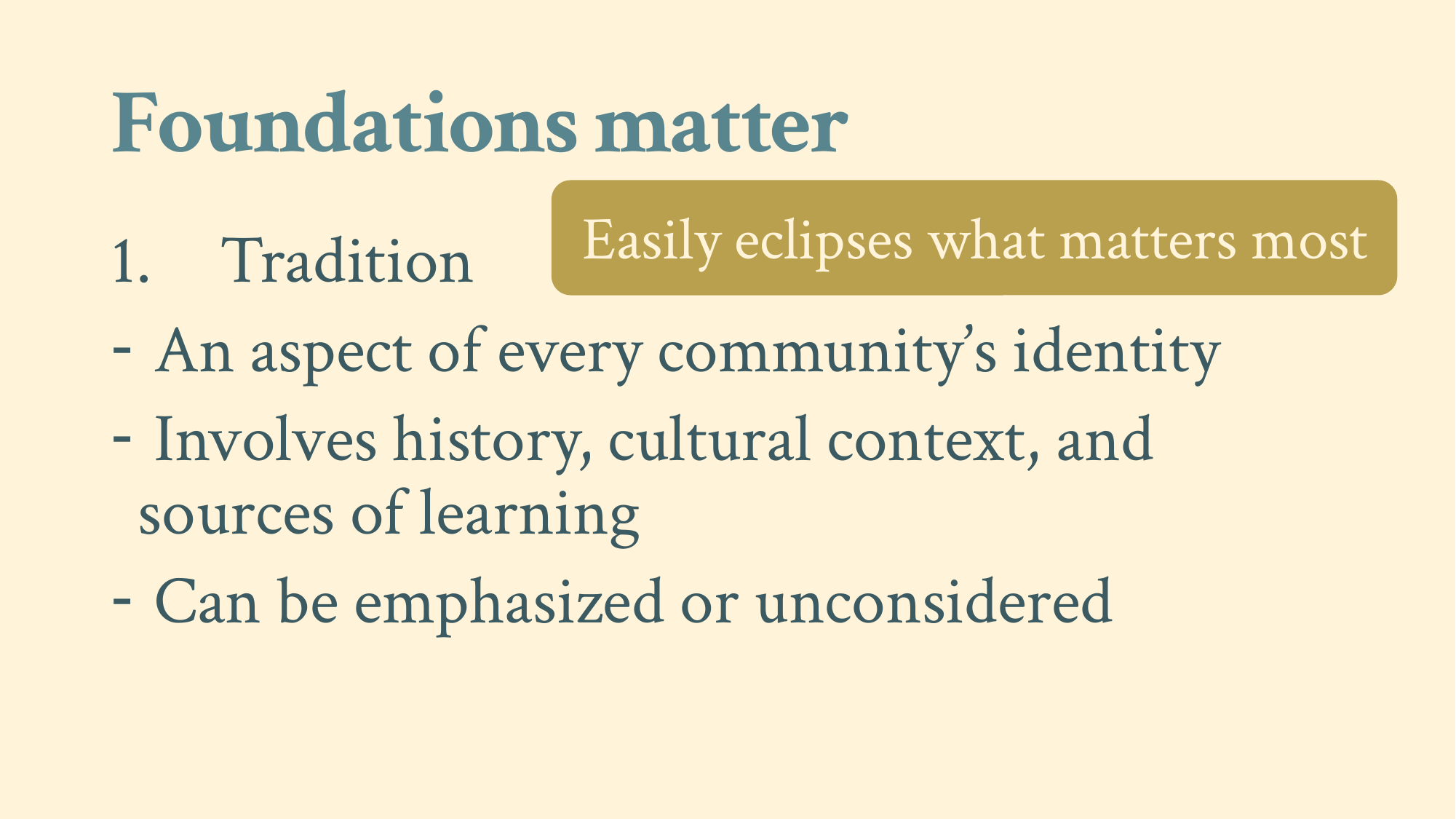

# Foundations matter

Easily eclipses what matters most
Tradition
 An aspect of every community’s identity
 Involves history, cultural context, and sources of learning
 Can be emphasized or unconsidered